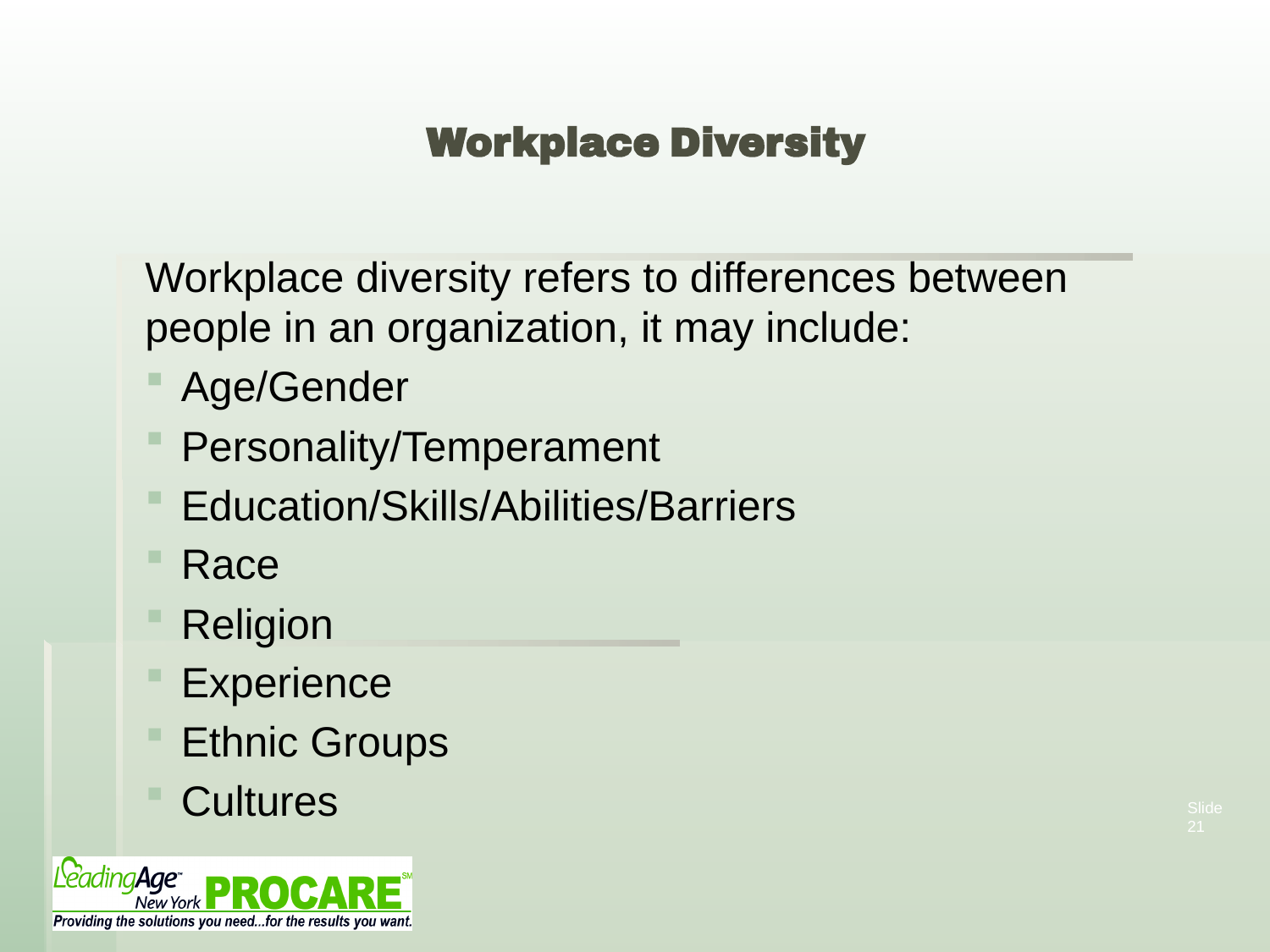

# Workplace Diversity
Workplace diversity refers to differences between people in an organization, it may include:
Age/Gender
Personality/Temperament
Education/Skills/Abilities/Barriers
Race
Religion
Experience
Ethnic Groups
Cultures
Slide 21